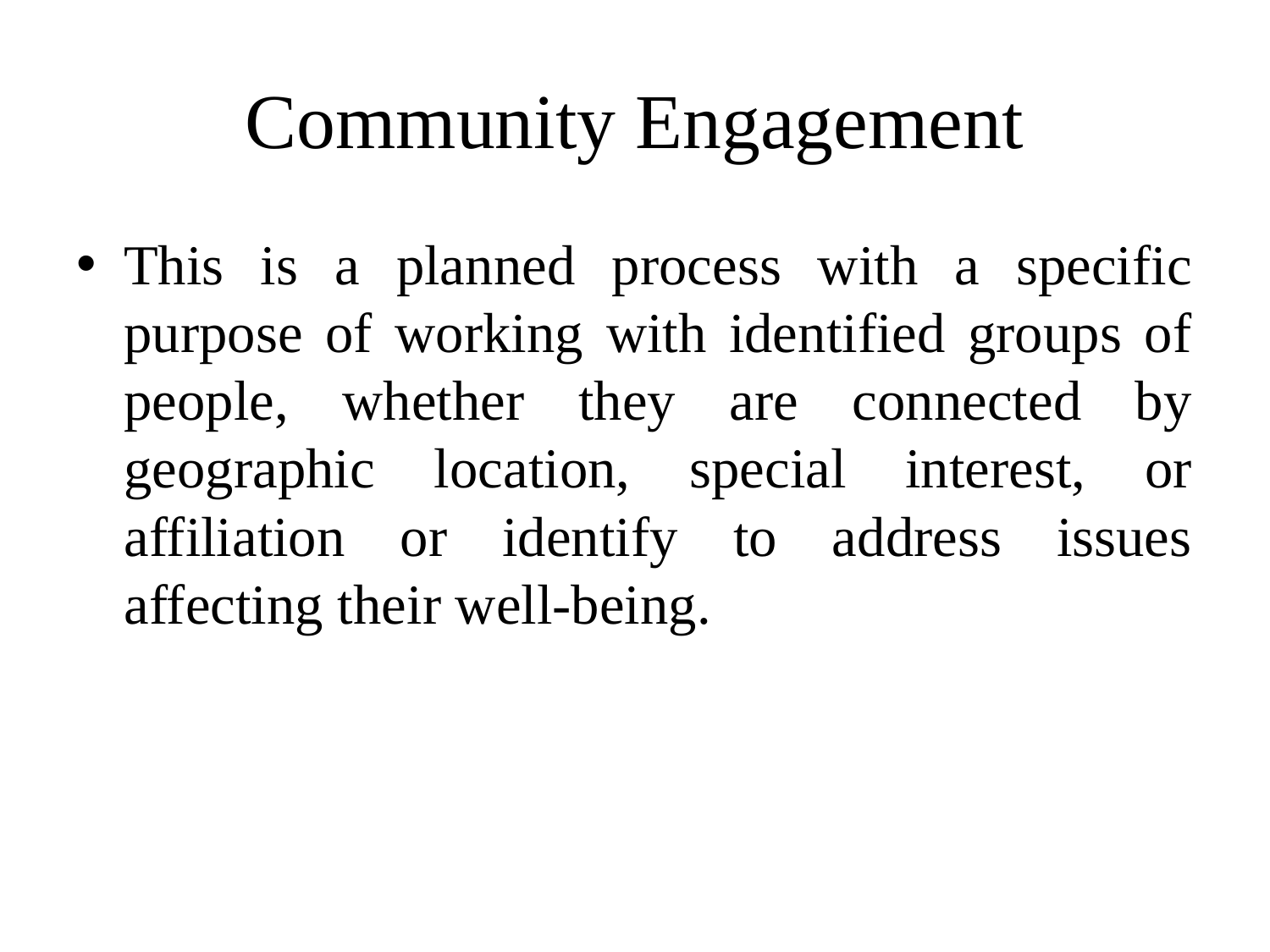

# Community Engagement
This is a planned process with a specific purpose of working with identified groups of people, whether they are connected by geographic location, special interest, or affiliation or identify to address issues affecting their well-being.